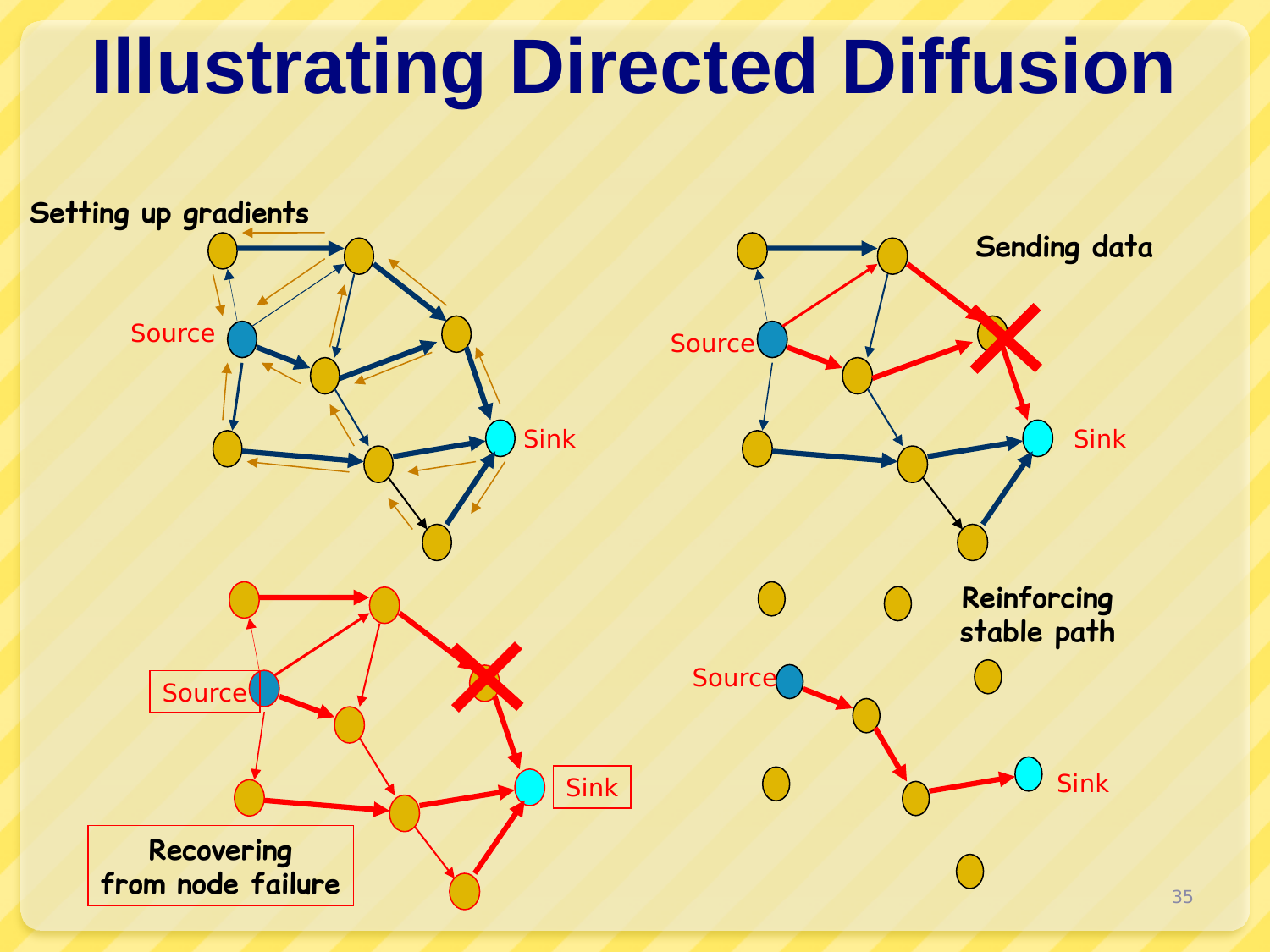

# Illustrating Directed Diffusion
Setting up gradients
Sending data

Source

Sink

Source

Sink

Reinforcing
stable path

Source

Sink

Source

Sink

Recovering
from node failure

35